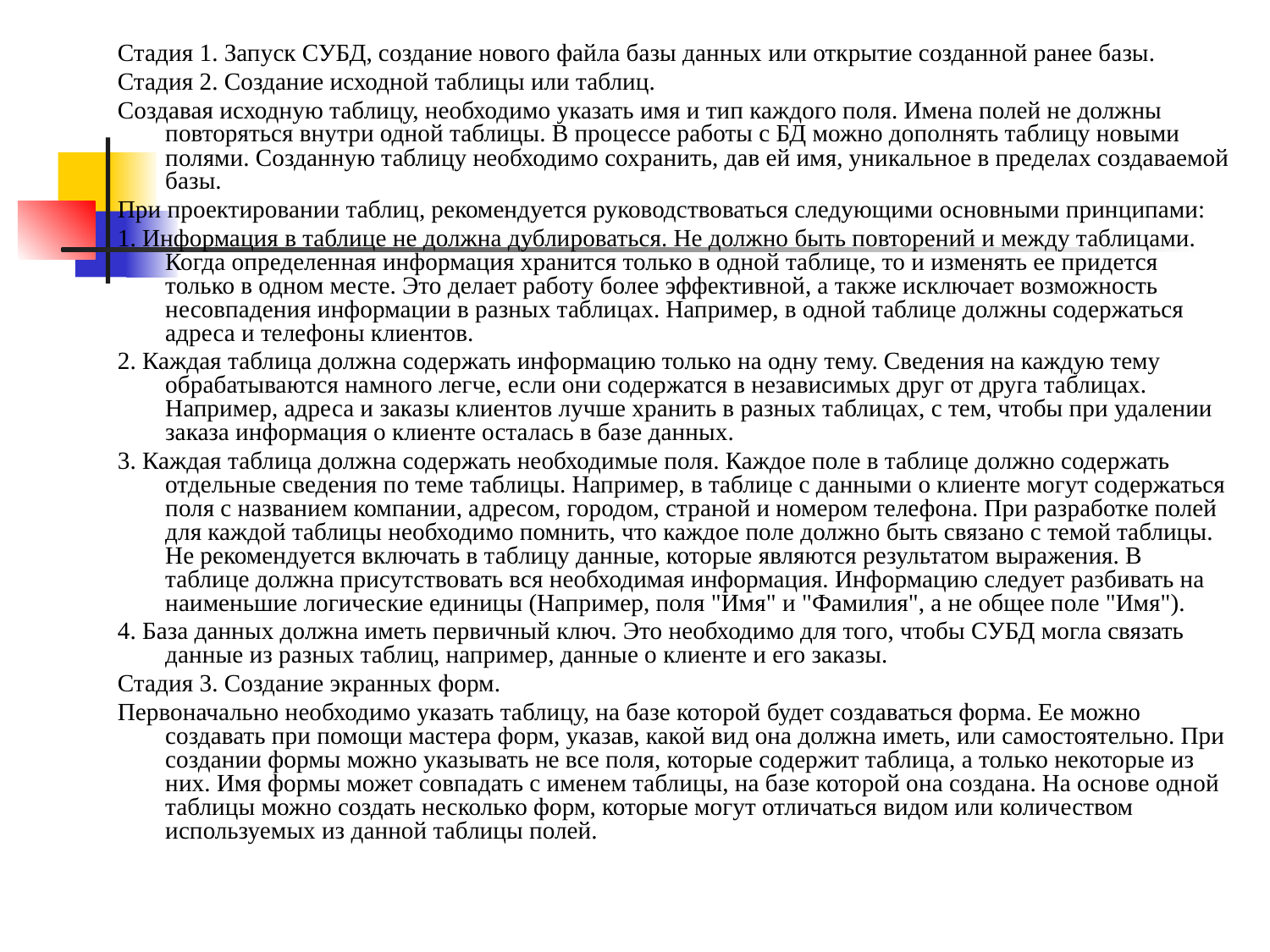

#
Стадия 1. Запуск СУБД, создание нового файла базы данных или открытие созданной ранее базы.
Стадия 2. Создание исходной таблицы или таблиц.
Создавая исходную таблицу, необходимо указать имя и тип каждого поля. Имена полей не должны повторяться внутри одной таблицы. В процессе работы с БД можно дополнять таблицу новыми полями. Созданную таблицу необходимо сохранить, дав ей имя, уникальное в пределах создаваемой базы.
При проектировании таблиц, рекомендуется руководствоваться следующими основными принципами:
1. Информация в таблице не должна дублироваться. Не должно быть повторений и между таблицами. Когда определенная информация хранится только в одной таблице, то и изменять ее придется только в одном месте. Это делает работу более эффективной, а также исключает возможность несовпадения информации в разных таблицах. Например, в одной таблице должны содержаться адреса и телефоны клиентов.
2. Каждая таблица должна содержать информацию только на одну тему. Сведения на каждую тему обрабатываются намного легче, если они содержатся в независимых друг от друга таблицах. Например, адреса и заказы клиентов лучше хранить в разных таблицах, с тем, чтобы при удалении заказа информация о клиенте осталась в базе данных.
3. Каждая таблица должна содержать необходимые поля. Каждое поле в таблице должно содержать отдельные сведения по теме таблицы. Например, в таблице с данными о клиенте могут содержаться поля с названием компании, адресом, городом, страной и номером телефона. При разработке полей для каждой таблицы необходимо помнить, что каждое поле должно быть связано с темой таблицы. Не рекомендуется включать в таблицу данные, которые являются результатом выражения. В таблице должна присутствовать вся необходимая информация. Информацию следует разбивать на наименьшие логические единицы (Например, поля "Имя" и "Фамилия", а не общее поле "Имя").
4. База данных должна иметь первичный ключ. Это необходимо для того, чтобы СУБД могла связать данные из разных таблиц, например, данные о клиенте и его заказы.
Стадия 3. Создание экранных форм.
Первоначально необходимо указать таблицу, на базе которой будет создаваться форма. Ее можно создавать при помощи мастера форм, указав, какой вид она должна иметь, или самостоятельно. При создании формы можно указывать не все поля, которые содержит таблица, а только некоторые из них. Имя формы может совпадать с именем таблицы, на базе которой она создана. На основе одной таблицы можно создать несколько форм, которые могут отличаться видом или количеством используемых из данной таблицы полей.